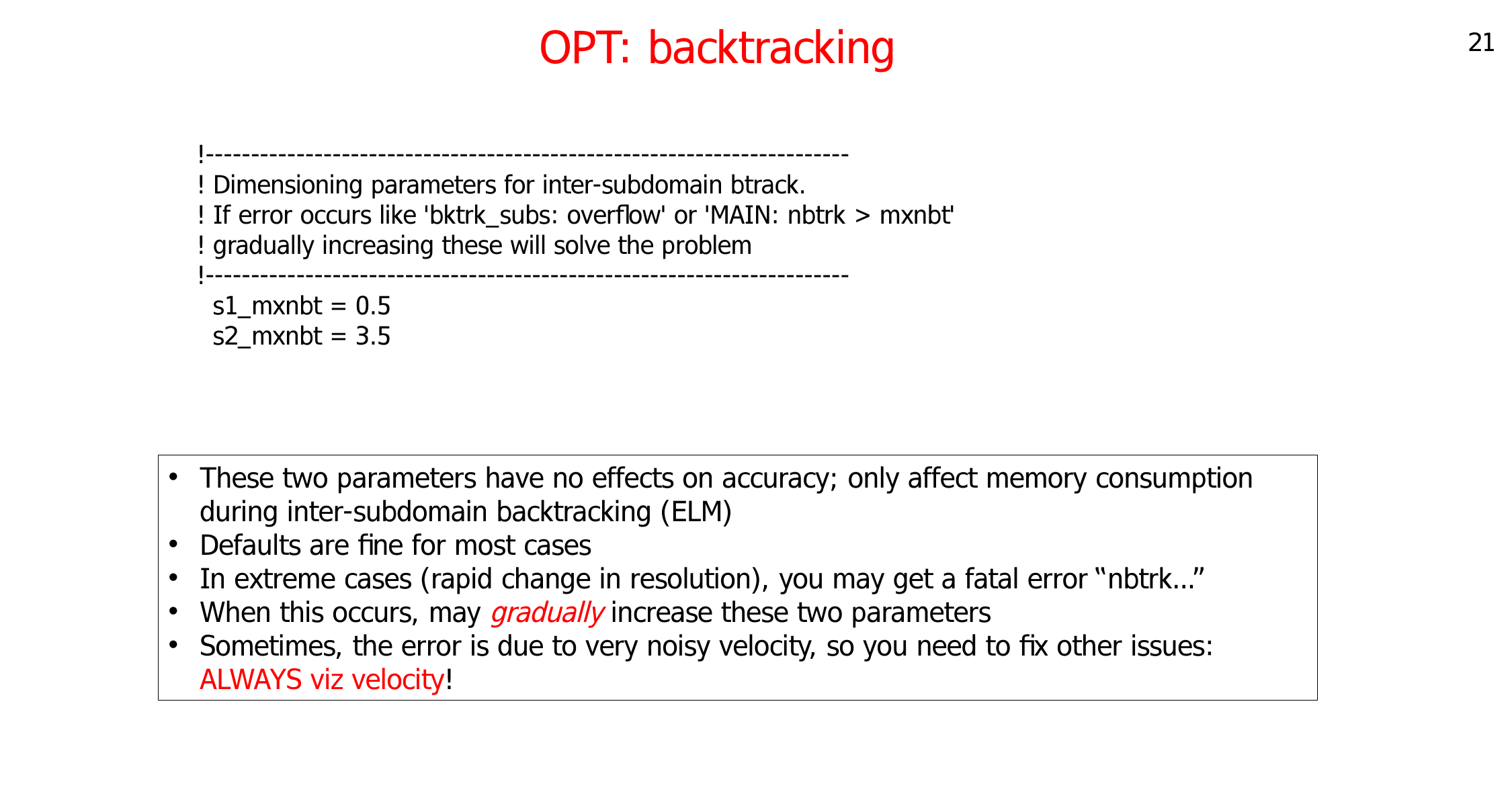

# OPT: backtracking
21
!-----------------------------------------------------------------------
! Dimensioning parameters for inter-subdomain btrack.
! If error occurs like 'bktrk_subs: overflow' or 'MAIN: nbtrk > mxnbt'
! gradually increasing these will solve the problem
!-----------------------------------------------------------------------
  s1_mxnbt = 0.5
  s2_mxnbt = 3.5

These two parameters have no effects on accuracy; only affect memory consumption during inter-subdomain backtracking (ELM)
Defaults are fine for most cases
In extreme cases (rapid change in resolution), you may get a fatal error “nbtrk…”
When this occurs, may gradually increase these two parameters
Sometimes, the error is due to very noisy velocity, so you need to fix other issues: ALWAYS viz velocity!